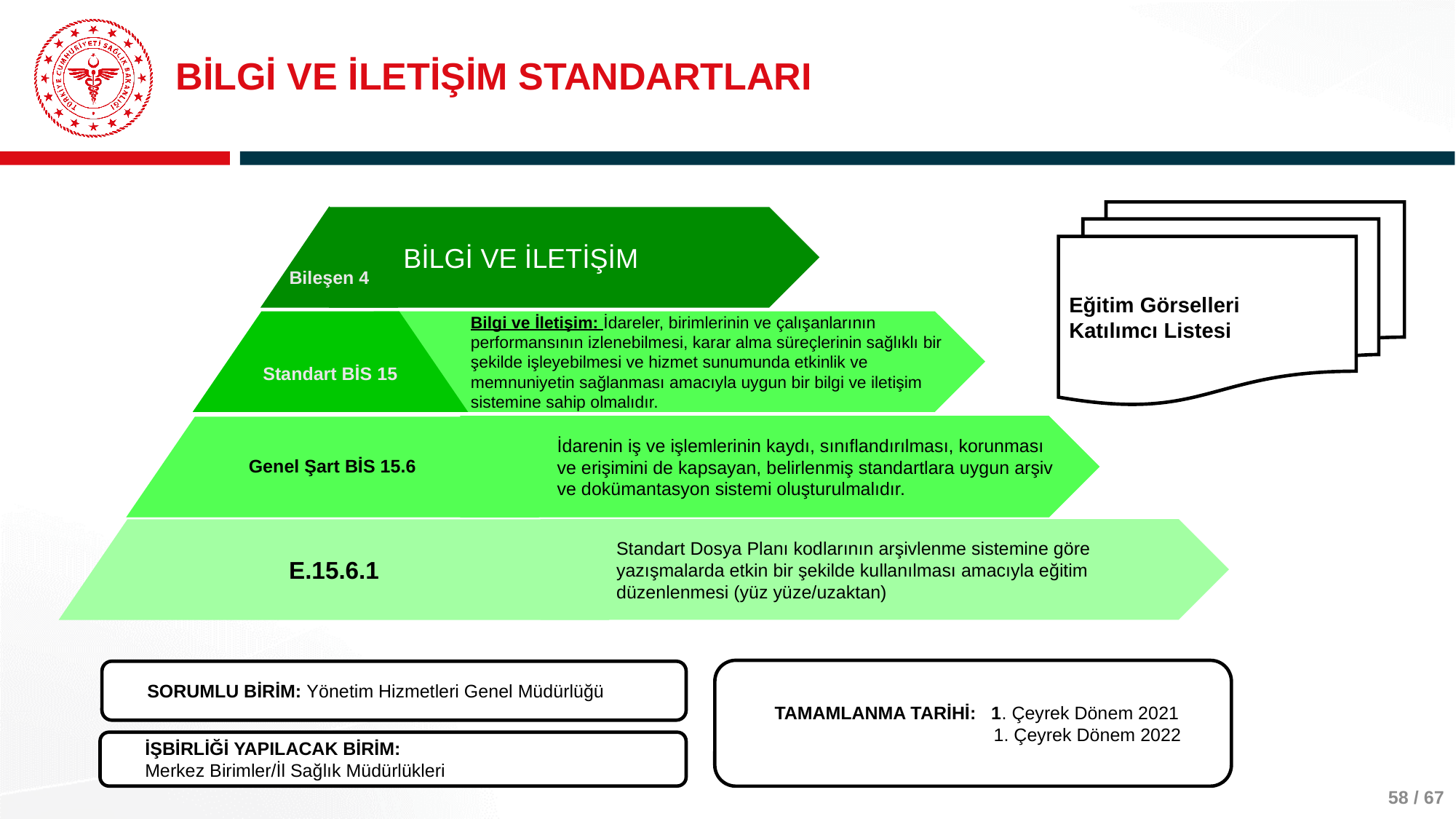

# BİLGİ VE İLETİŞİM STANDARTLARI
Eğitim Görselleri
Katılımcı Listesi

Bileşen 4
BİLGİ VE İLETİŞİM

Standart BİS 15
Bilgi ve İletişim: İdareler, birimlerinin ve çalışanlarının performansının izlenebilmesi, karar alma süreçlerinin sağlıklı bir şekilde işleyebilmesi ve hizmet sunumunda etkinlik ve memnuniyetin sağlanması amacıyla uygun bir bilgi ve iletişim sistemine sahip olmalıdır.
İdarenin iş ve işlemlerinin kaydı, sınıflandırılması, korunması ve erişimini de kapsayan, belirlenmiş standartlara uygun arşiv ve dokümantasyon sistemi oluşturulmalıdır.
Genel Şart BİS 15.6
Standart Dosya Planı kodlarının arşivlenme sistemine göre yazışmalarda etkin bir şekilde kullanılması amacıyla eğitim düzenlenmesi (yüz yüze/uzaktan)
E.15.6.1
TAMAMLANMA TARİHİ:   1. Çeyrek Dönem 2021
                                           1. Çeyrek Dönem 2022
SORUMLU BİRİM: Yönetim Hizmetleri Genel Müdürlüğü
İŞBİRLİĞİ YAPILACAK BİRİM:
Merkez Birimler/İl Sağlık Müdürlükleri
58 / 67